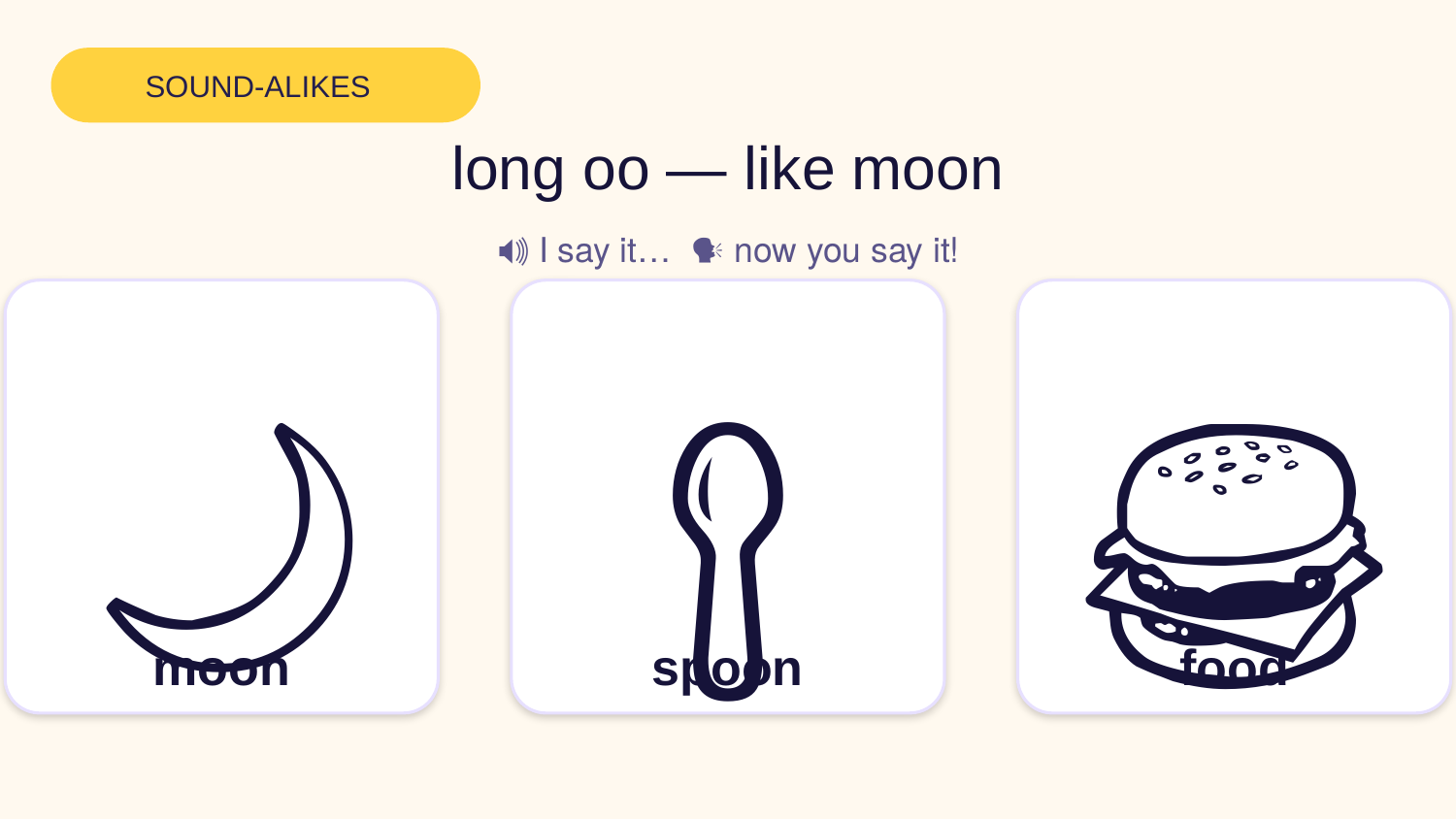

SOUND-ALIKES
long oo — like moon
🔊 I say it…  🗣️ now you say it!

🌙
🍔
🥄
moon
spoon
food